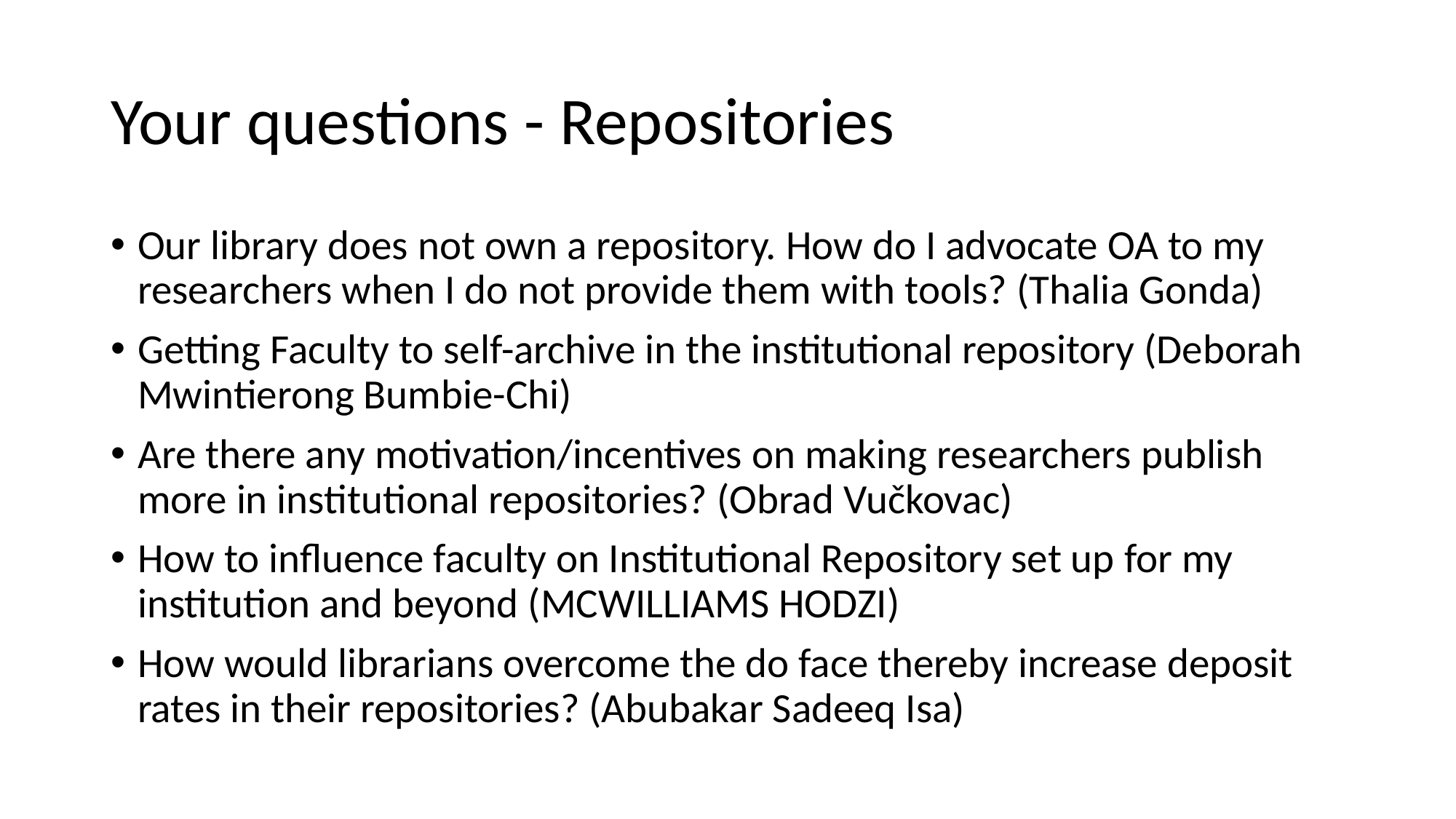

# Your questions - Repositories
Our library does not own a repository. How do I advocate OA to my researchers when I do not provide them with tools? (Thalia Gonda)
Getting Faculty to self-archive in the institutional repository (Deborah Mwintierong Bumbie-Chi)
Are there any motivation/incentives on making researchers publish more in institutional repositories? (Obrad Vučkovac)
How to influence faculty on Institutional Repository set up for my institution and beyond (MCWILLIAMS HODZI)
How would librarians overcome the do face thereby increase deposit rates in their repositories? (Abubakar Sadeeq Isa)